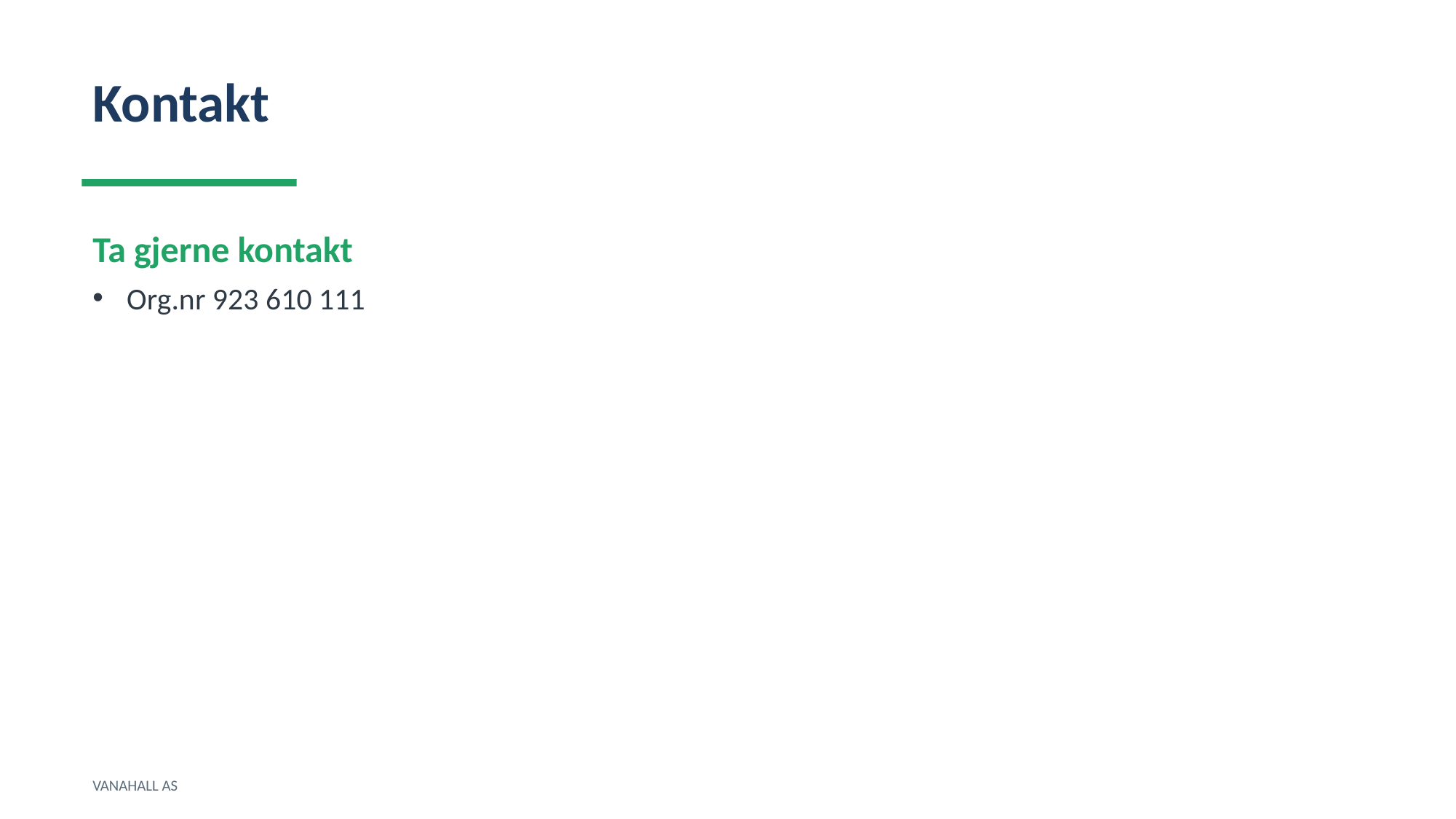

Kontakt

Ta gjerne kontakt
Org.nr 923 610 111
VANAHALL AS